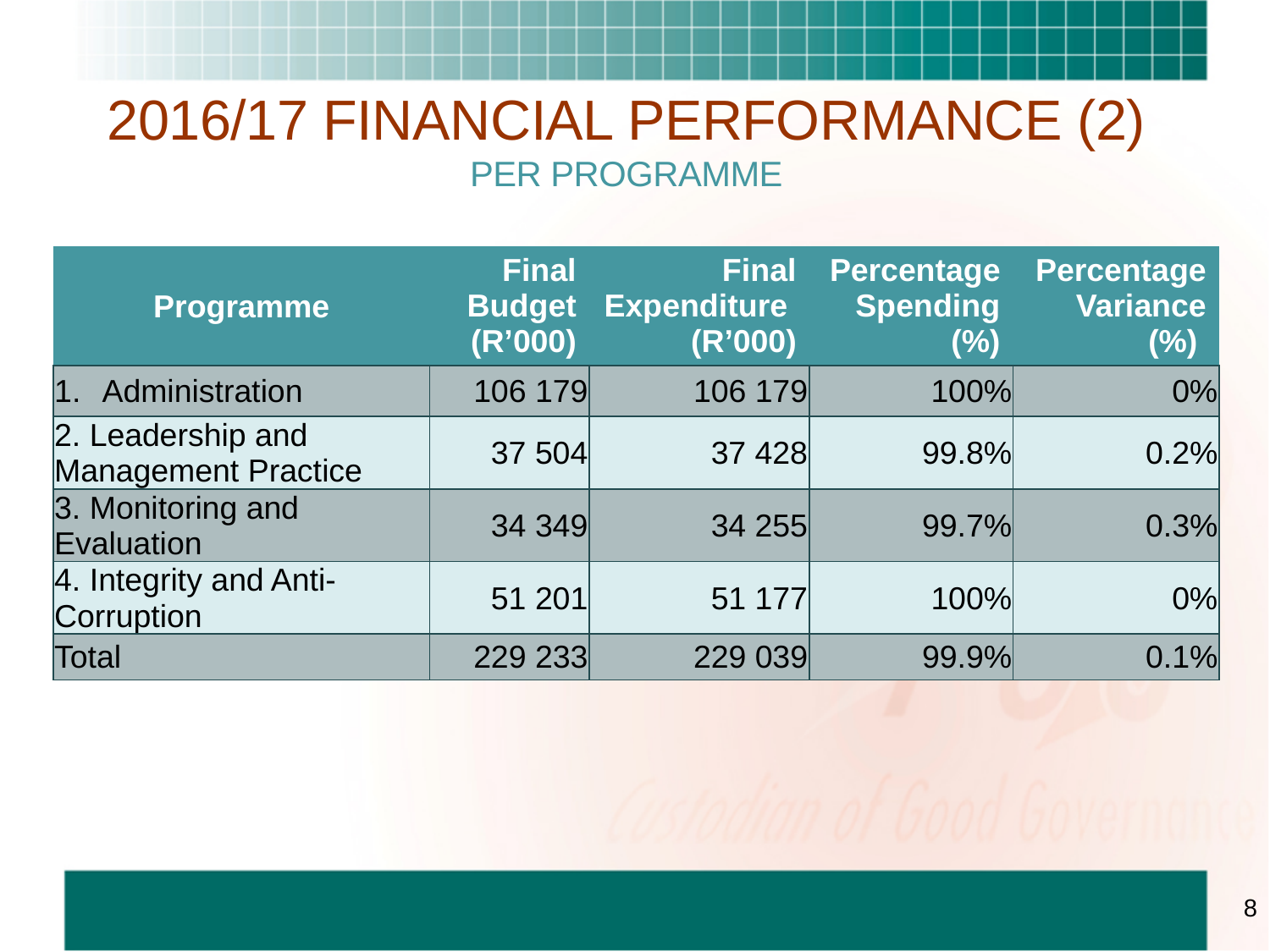

2016/17 FINANCIAL PERFORMANCE (2)
PER PROGRAMME
| Programme | Final Budget (R’000) | Final Expenditure (R’000) | Percentage Spending (%) | Percentage Variance (%) |
| --- | --- | --- | --- | --- |
| Administration | 106 179 | 106 179 | 100% | 0% |
| 2. Leadership and Management Practice | 37 504 | 37 428 | 99.8% | 0.2% |
| 3. Monitoring and Evaluation | 34 349 | 34 255 | 99.7% | 0.3% |
| 4. Integrity and Anti-Corruption | 51 201 | 51 177 | 100% | 0% |
| Total | 229 233 | 229 039 | 99.9% | 0.1% |
8